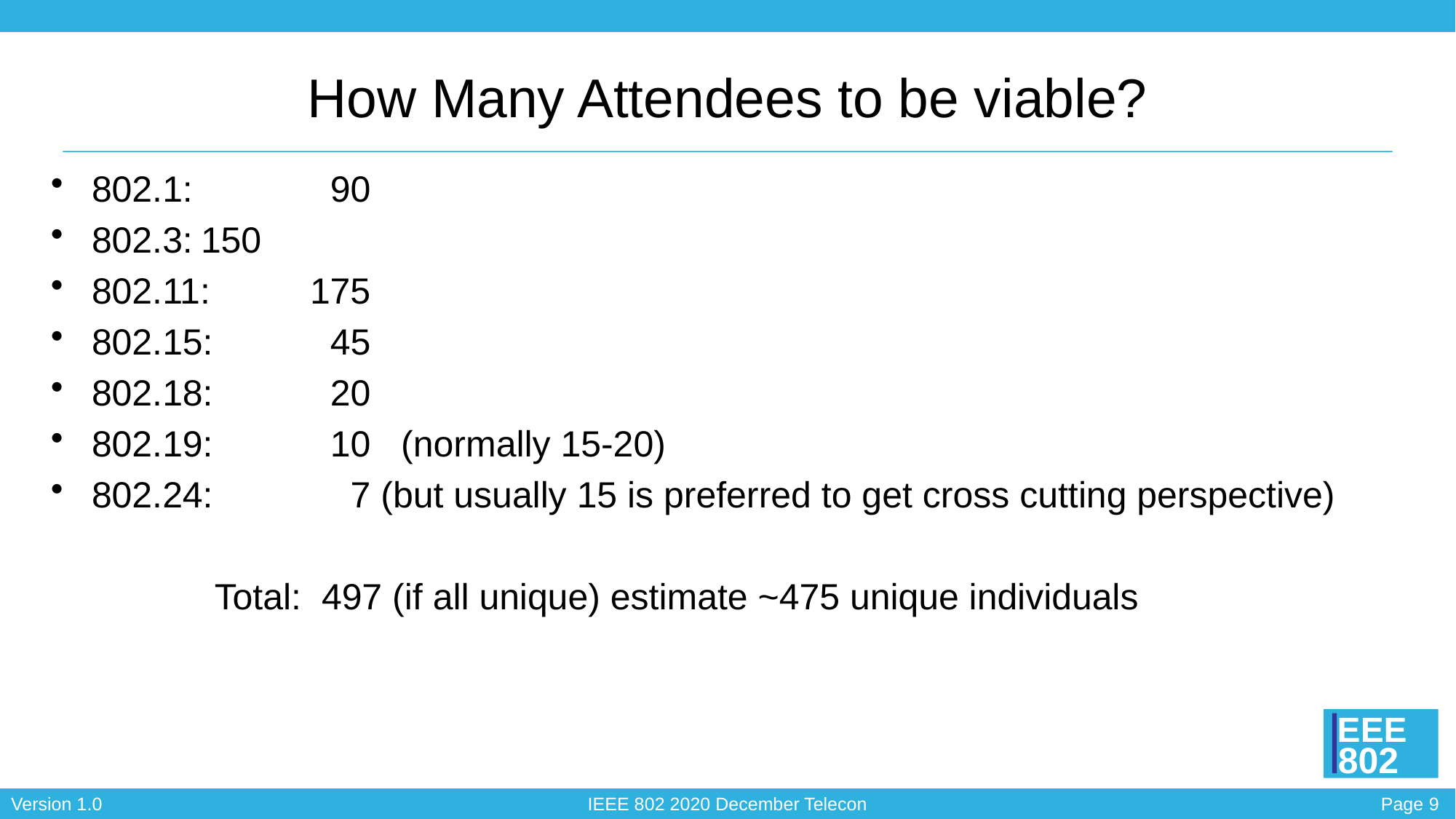

# How Many Attendees to be viable?
802.1: 	  90
802.3:	150
802.11:	175
802.15:	  45
802.18:	  20
802.19:	  10   (normally 15-20)
802.24:	    7 (but usually 15 is preferred to get cross cutting perspective)

	Total:  497 (if all unique) estimate ~475 unique individuals